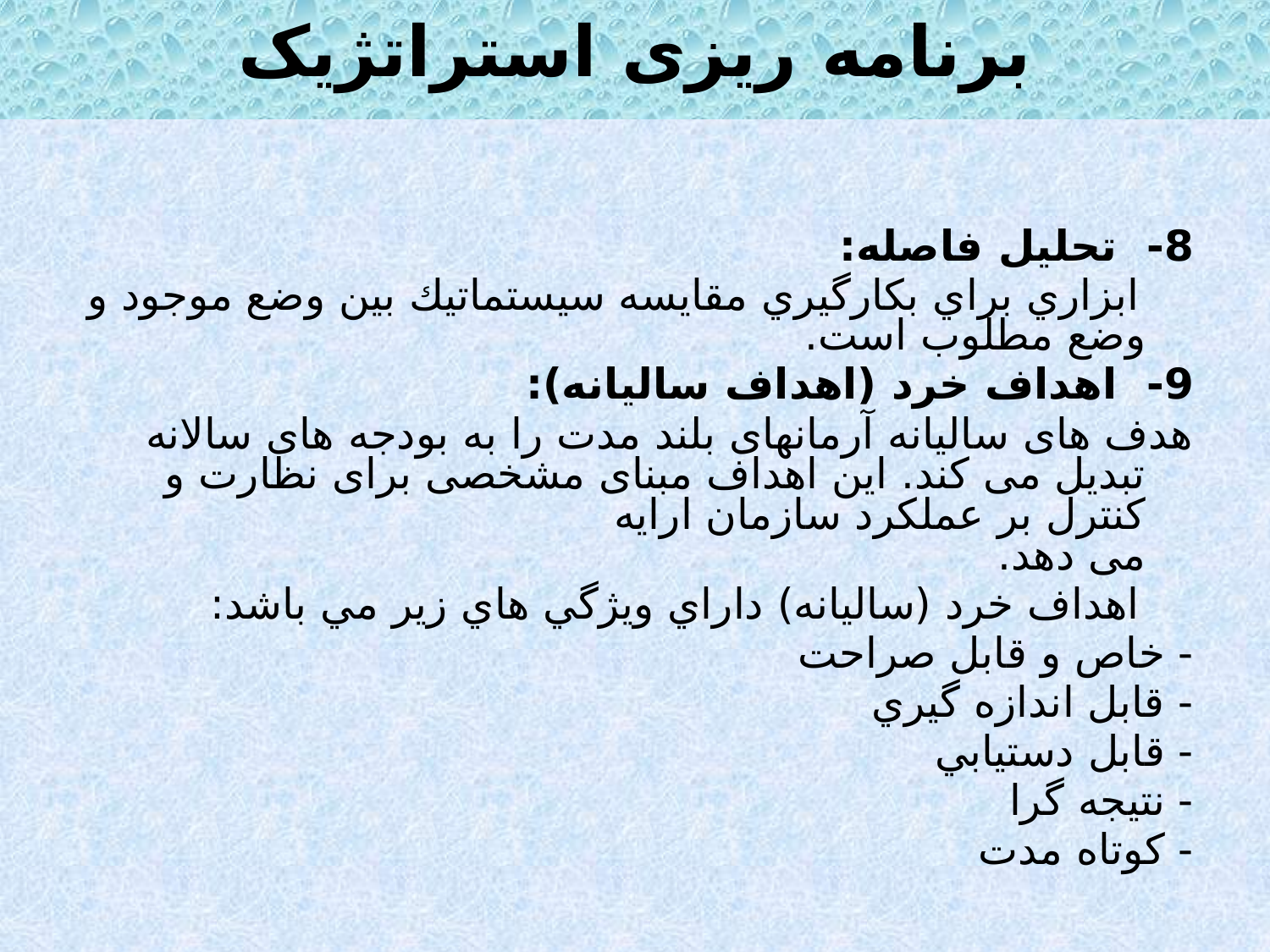

برنامه ریزی استراتژیک
8-  تحليل فاصله:
    ابزاري براي بكارگيري مقايسه سيستماتيك بين وضع موجود و وضع مطلوب است.
9-  اهداف خرد (اهداف سالیانه):
	هدف های سالیانه آرمانهای بلند مدت را به بودجه های سالانه تبدیل می کند. این اهداف مبنای مشخصی برای نظارت و کنترل بر عملکرد سازمان ارایه
می دهد.
    اهداف خرد (سالیانه) داراي ويژگي هاي زير مي باشد:
	- خاص و قابل صراحت
	- قابل اندازه گيري
	- قابل دستيابي
	- نتيجه گرا
	- كوتاه مدت